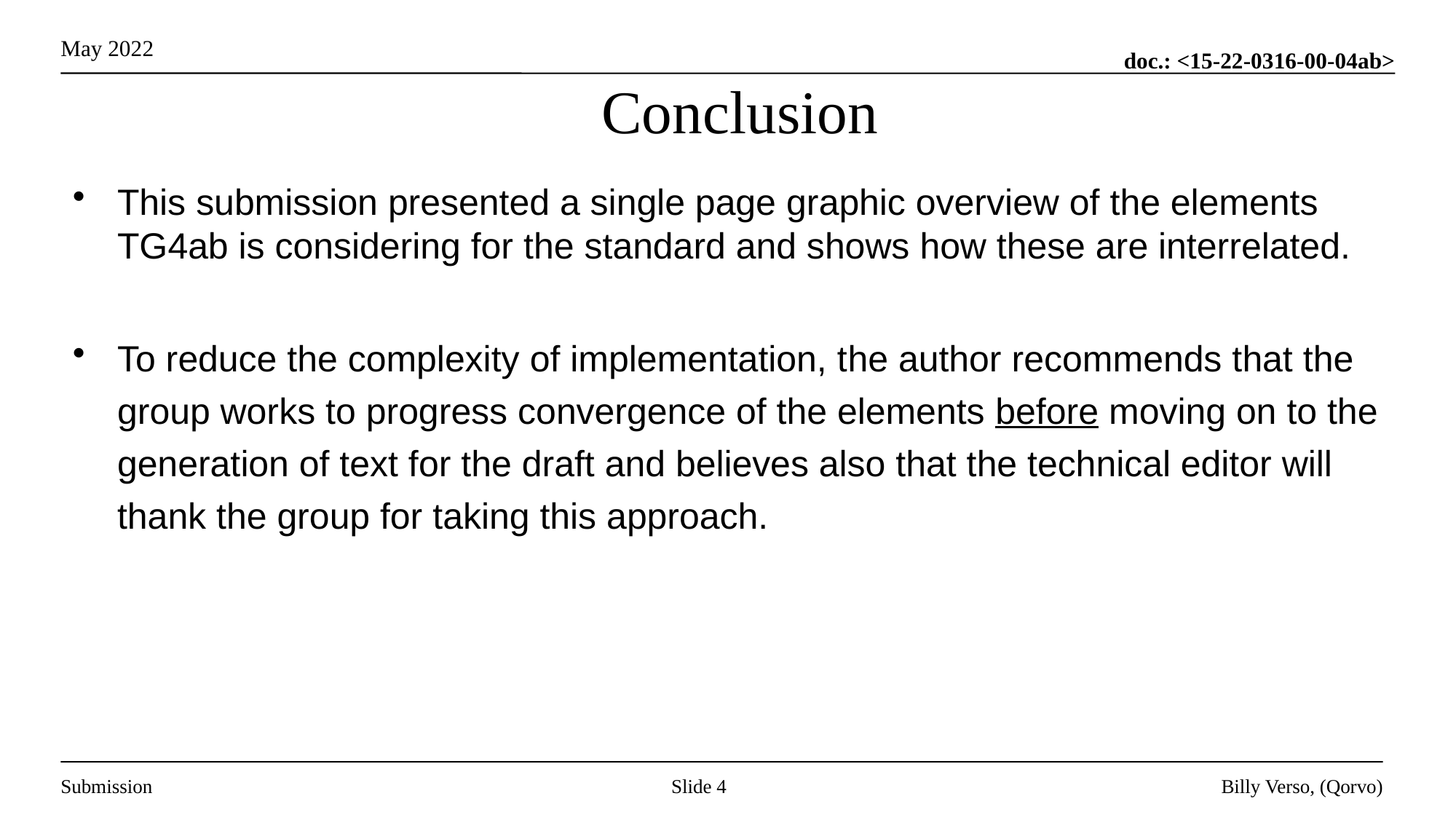

# Conclusion
This submission presented a single page graphic overview of the elements TG4ab is considering for the standard and shows how these are interrelated.

To reduce the complexity of implementation, the author recommends that the group works to progress convergence of the elements before moving on to the generation of text for the draft and believes also that the technical editor will thank the group for taking this approach.